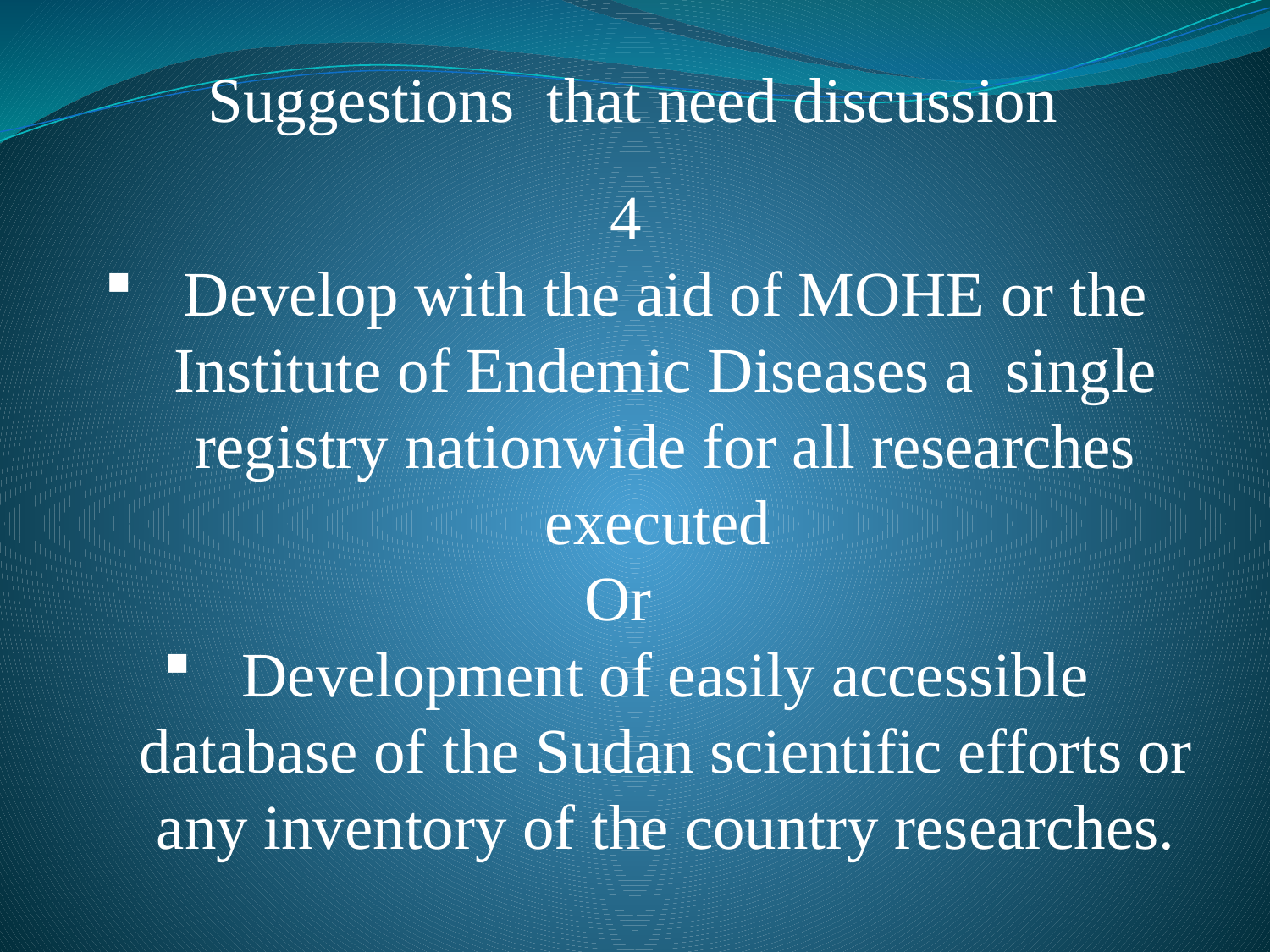

Suggestions  that need discussion
4
Develop with the aid of MOHE or the Institute of Endemic Diseases a  single registry nationwide for all researches executed
Or
Development of easily accessible database of the Sudan scientific efforts or any inventory of the country researches.